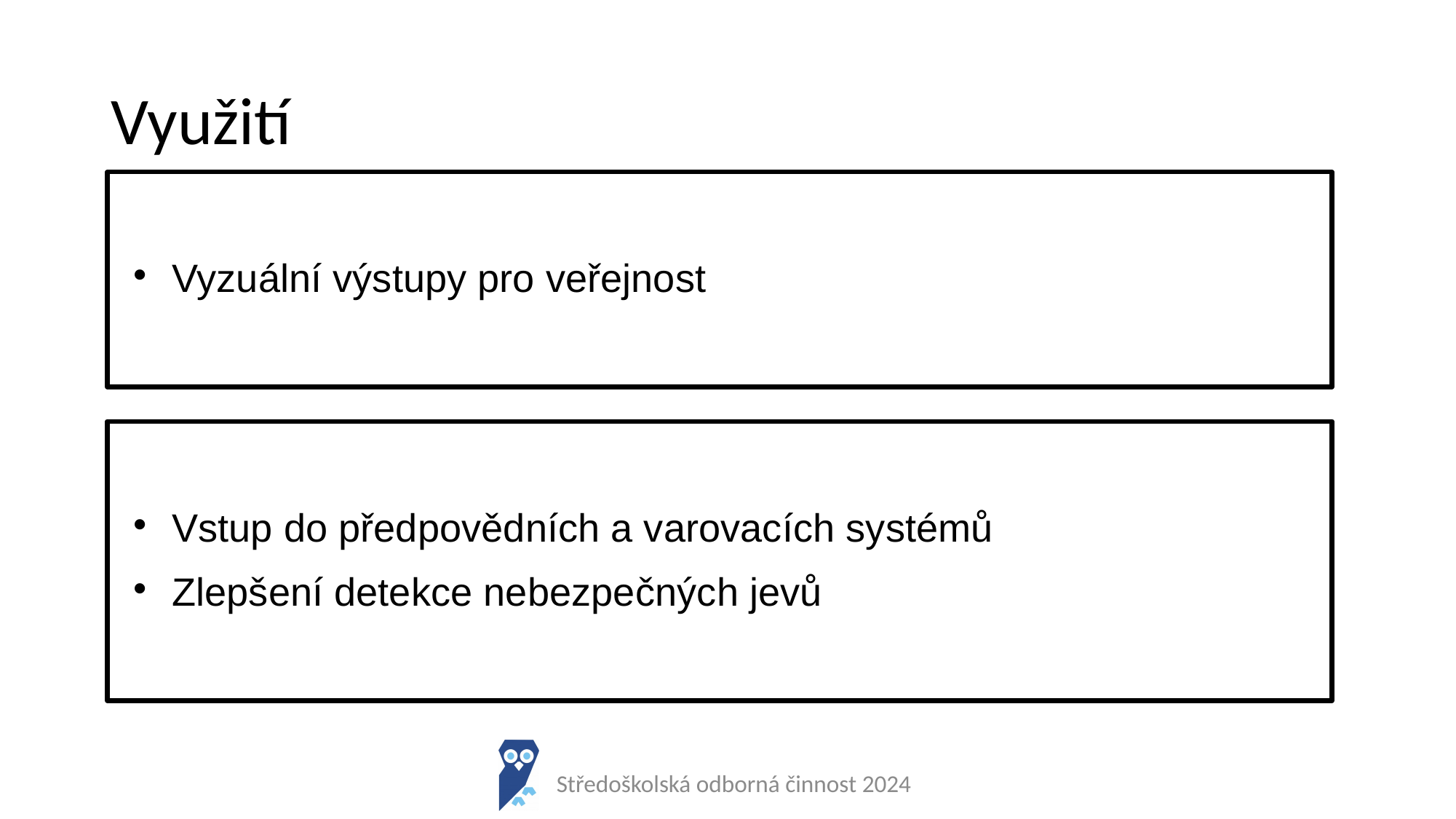

Využití
Vyzuální výstupy pro veřejnost
Vstup do předpovědních a varovacích systémů
Zlepšení detekce nebezpečných jevů
Středoškolská odborná činnost 2024